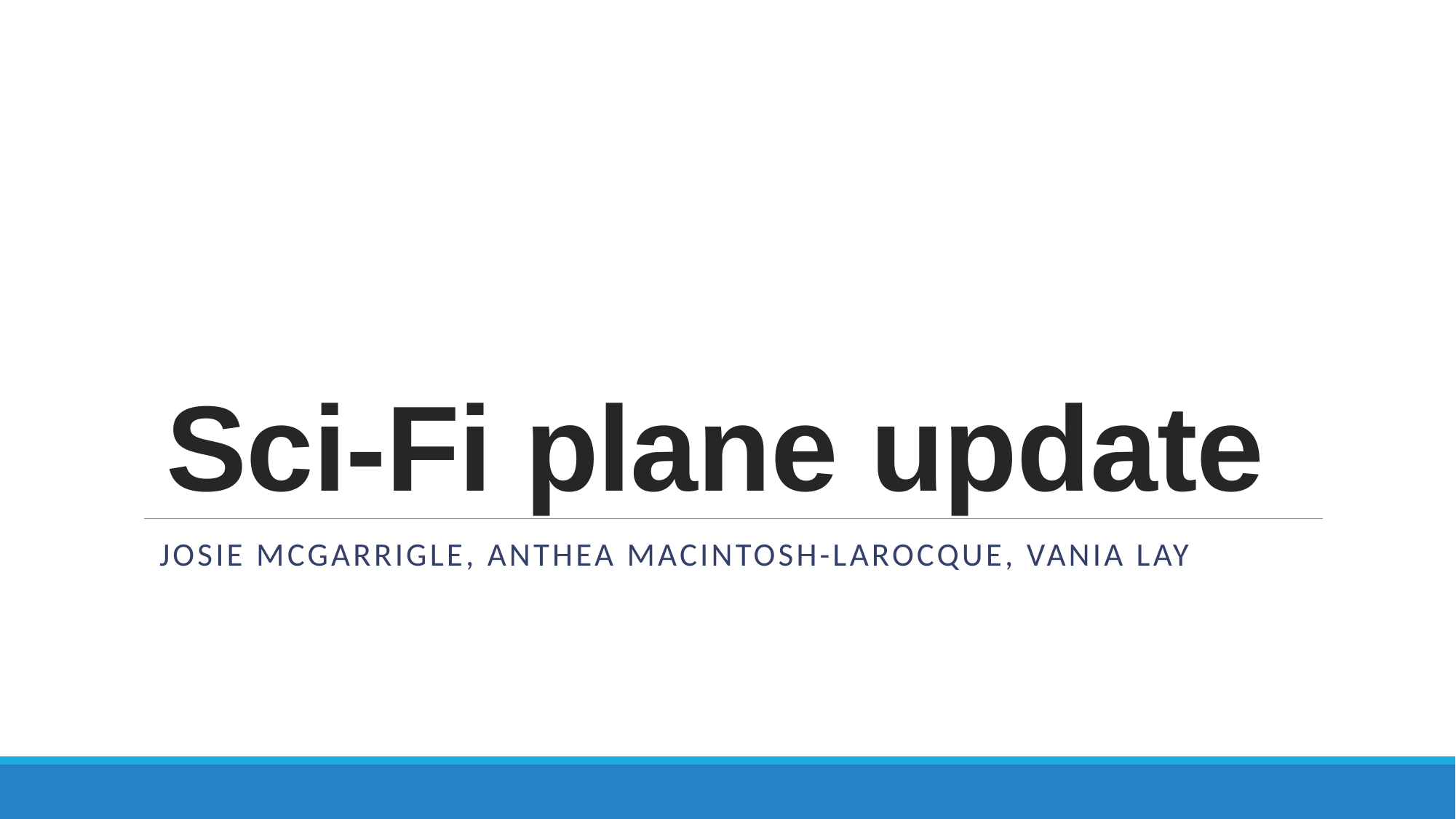

# Sci-Fi plane update

Josie McGarrigle, Anthea MacIntosh-LaRocque, Vania Lay